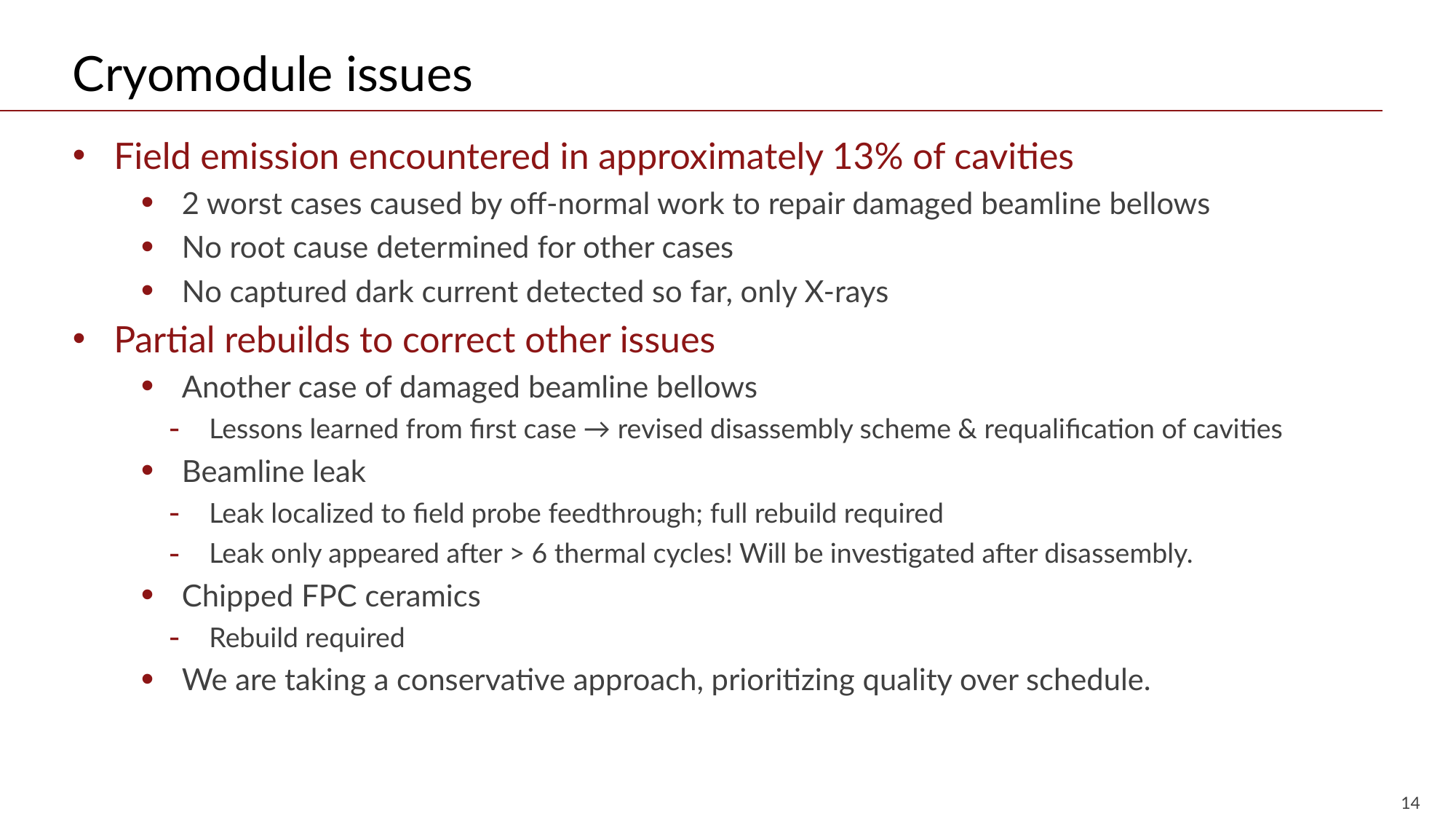

# Cryomodule issues
Field emission encountered in approximately 13% of cavities
2 worst cases caused by off-normal work to repair damaged beamline bellows
No root cause determined for other cases
No captured dark current detected so far, only X-rays
Partial rebuilds to correct other issues
Another case of damaged beamline bellows
Lessons learned from first case → revised disassembly scheme & requalification of cavities
Beamline leak
Leak localized to field probe feedthrough; full rebuild required
Leak only appeared after > 6 thermal cycles! Will be investigated after disassembly.
Chipped FPC ceramics
Rebuild required
We are taking a conservative approach, prioritizing quality over schedule.
14